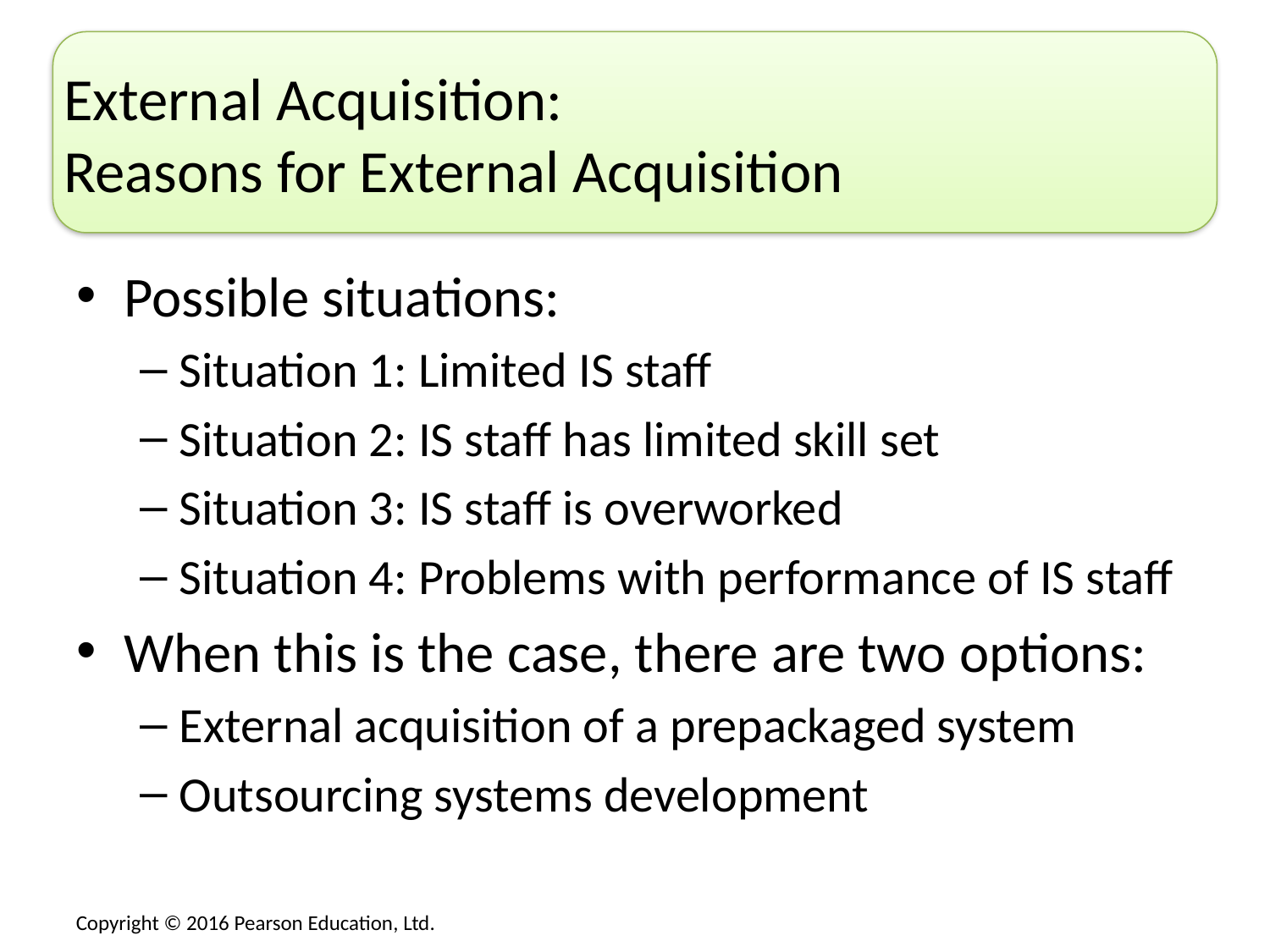

# External Acquisition: Reasons for External Acquisition
Possible situations:
Situation 1: Limited IS staff
Situation 2: IS staff has limited skill set
Situation 3: IS staff is overworked
Situation 4: Problems with performance of IS staff
When this is the case, there are two options:
External acquisition of a prepackaged system
Outsourcing systems development